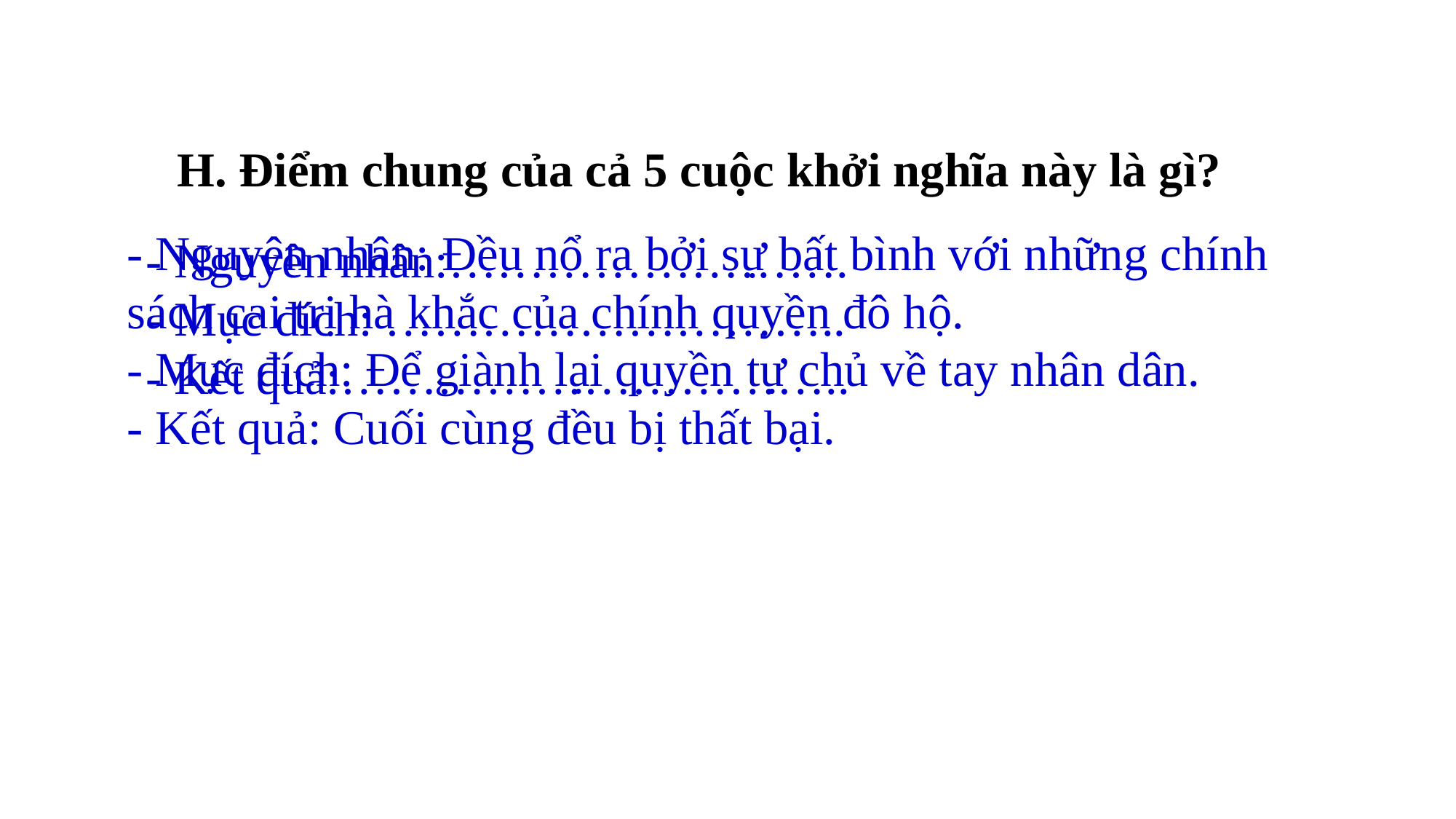

H. Điểm chung của cả 5 cuộc khởi nghĩa này là gì?
- Nguyên nhân: Đều nổ ra bởi sự bất bình với những chính sách cai trị hà khắc của chính quyền đô hộ.
- Mục đích: Để giành lại quyền tự chủ về tay nhân dân.
- Kết quả: Cuối cùng đều bị thất bại.
- Nguyên nhân:…………………….
- Mục đích: ………………………..
- Kết quả:…………………………..